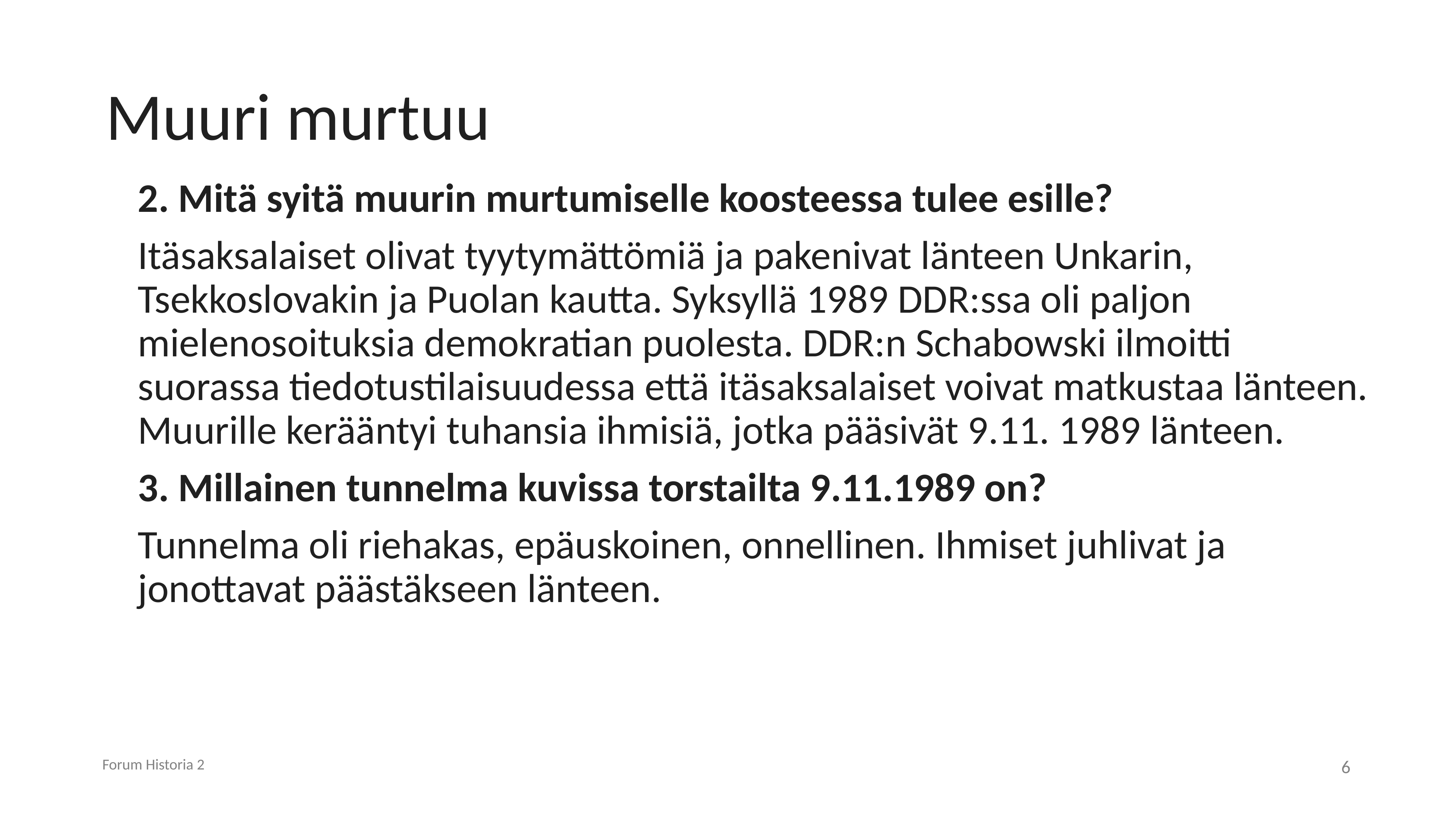

# Muuri murtuu
2. Mitä syitä muurin murtumiselle koosteessa tulee esille?
Itäsaksalaiset olivat tyytymättömiä ja pakenivat länteen Unkarin, Tsekkoslovakin ja Puolan kautta. Syksyllä 1989 DDR:ssa oli paljon mielenosoituksia demokratian puolesta. DDR:n Schabowski ilmoitti suorassa tiedotustilaisuudessa että itäsaksalaiset voivat matkustaa länteen. Muurille kerääntyi tuhansia ihmisiä, jotka pääsivät 9.11. 1989 länteen.
3. Millainen tunnelma kuvissa torstailta 9.11.1989 on?
Tunnelma oli riehakas, epäuskoinen, onnellinen. Ihmiset juhlivat ja jonottavat päästäkseen länteen.

Forum Historia 2
6